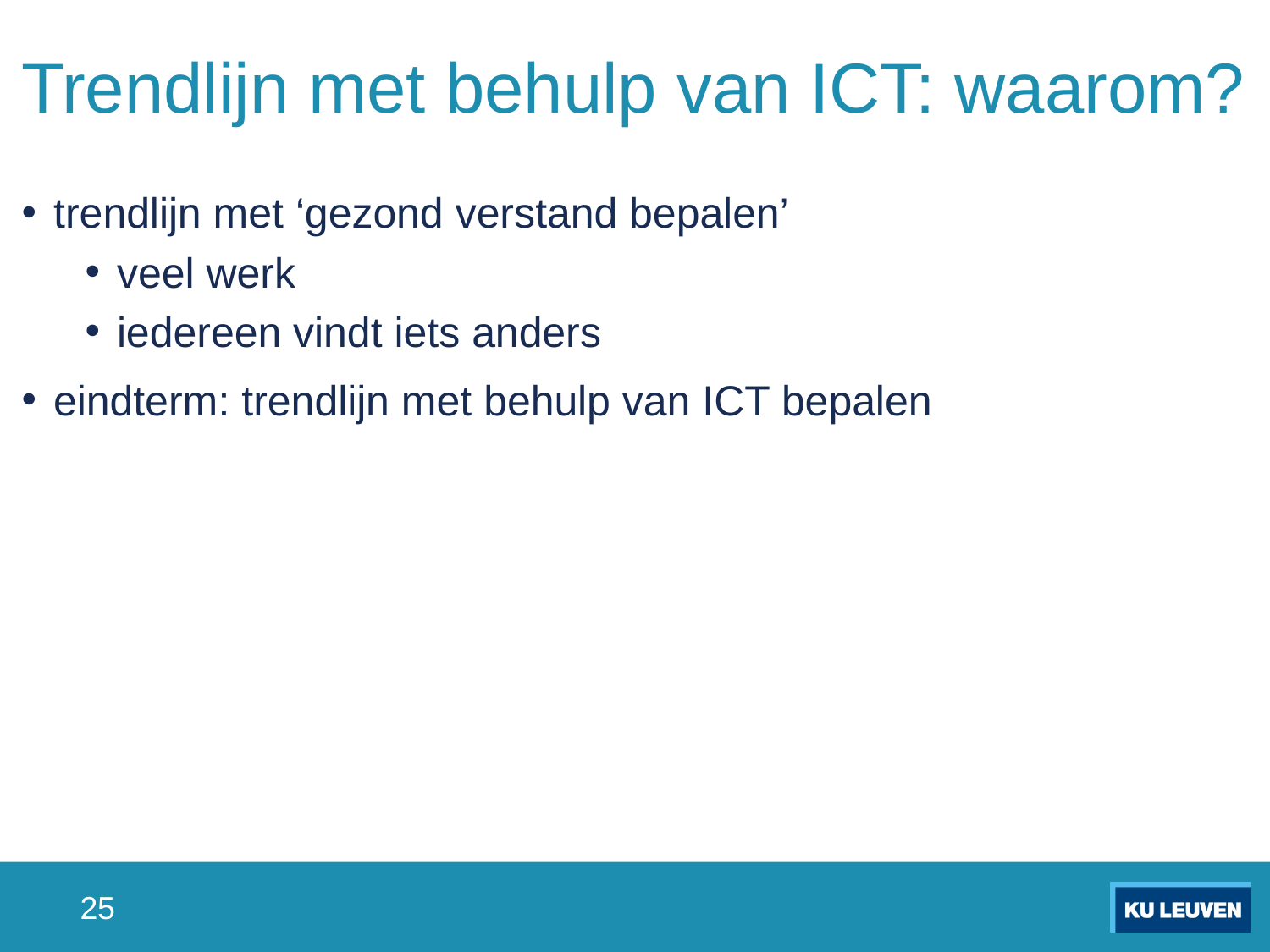

# Trendlijn met behulp van ICT: waarom?
trendlijn met ‘gezond verstand bepalen’
veel werk
iedereen vindt iets anders
eindterm: trendlijn met behulp van ICT bepalen
25